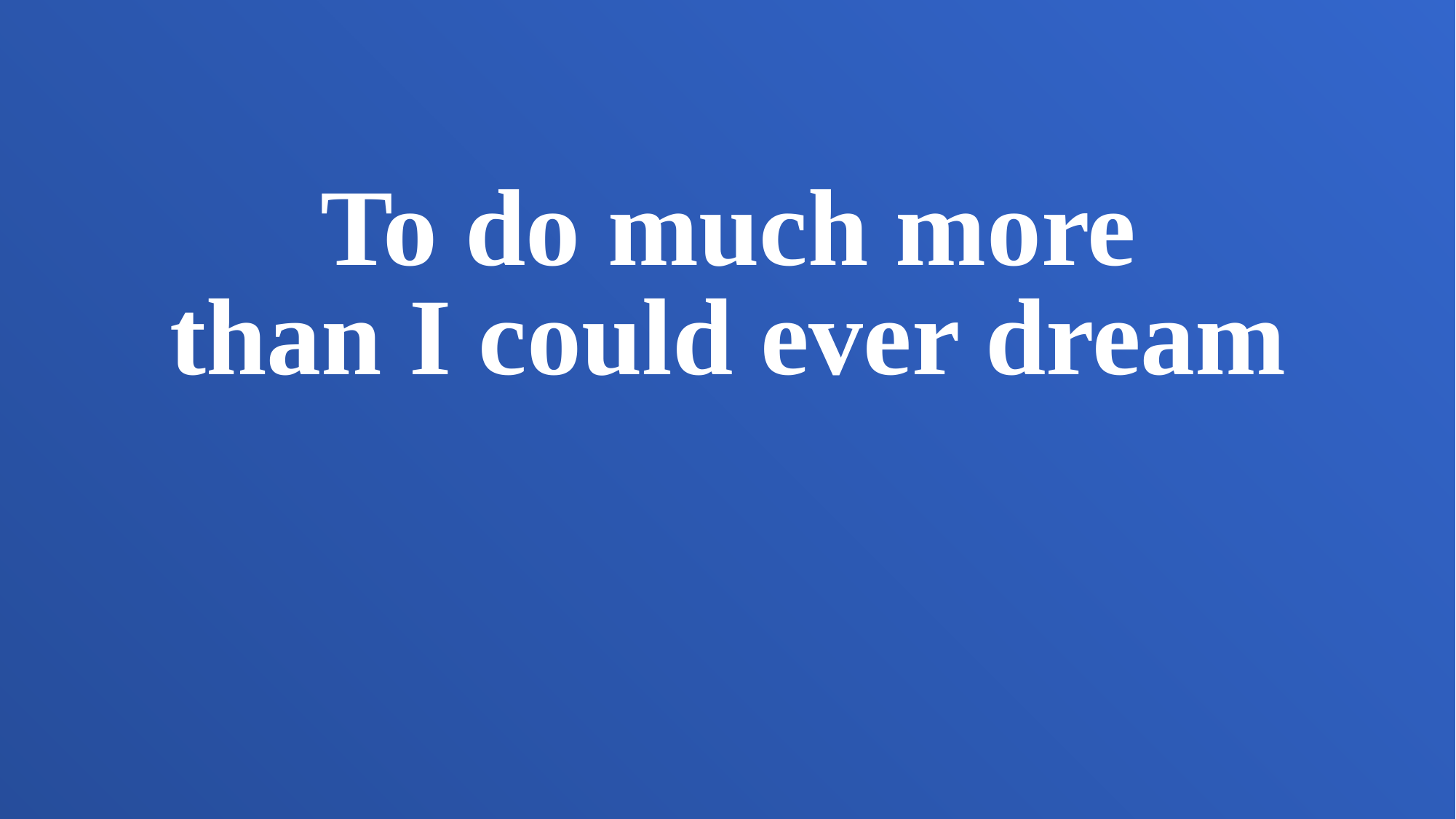

To do much more
than I could ever dream